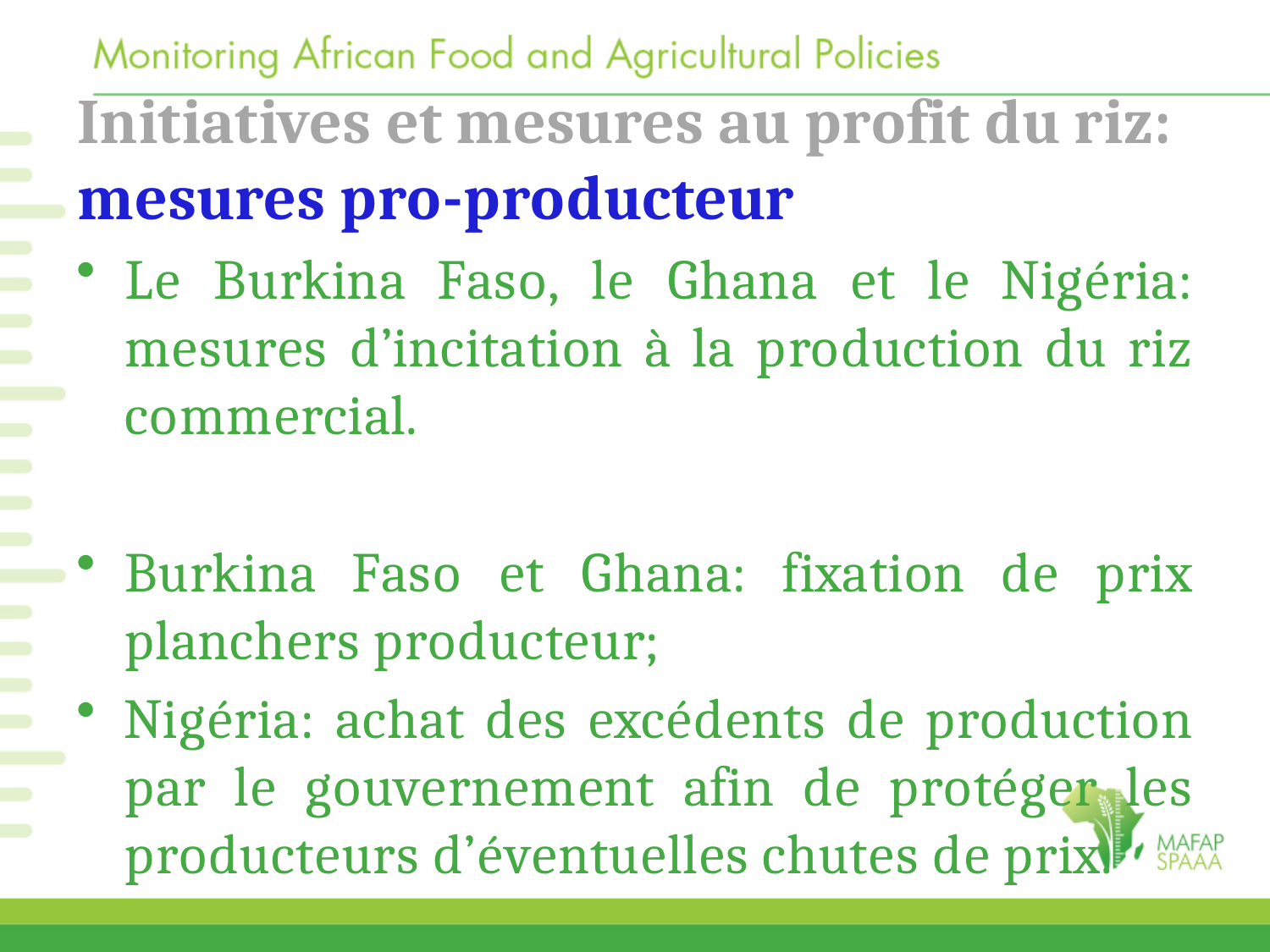

# Initiatives et mesures au profit du riz: mesures pro-producteur
Le Burkina Faso, le Ghana et le Nigéria: mesures d’incitation à la production du riz commercial.

Burkina Faso et Ghana: fixation de prix planchers producteur;
Nigéria: achat des excédents de production par le gouvernement afin de protéger les producteurs d’éventuelles chutes de prix.